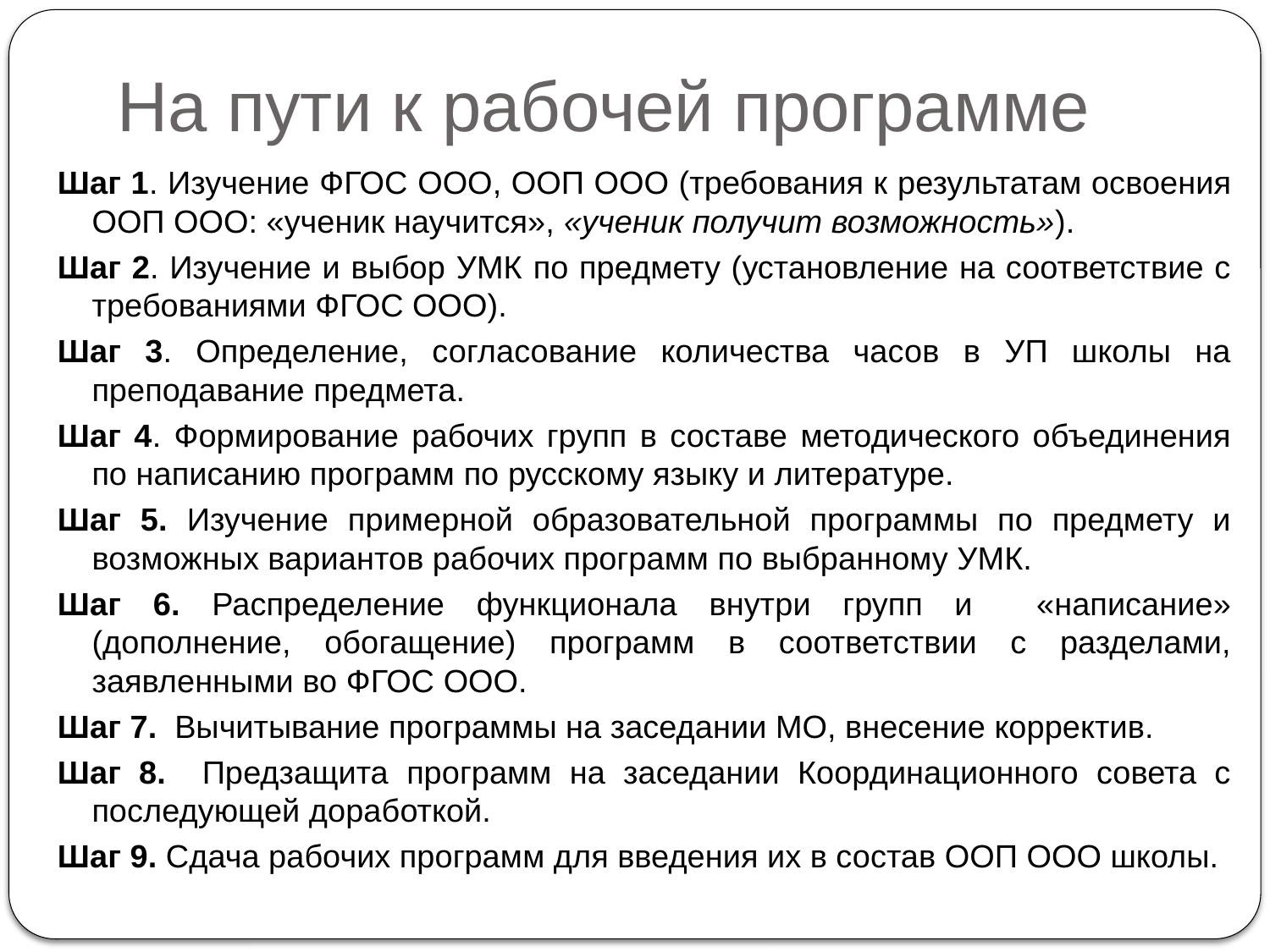

# На пути к рабочей программе
Шаг 1. Изучение ФГОС ООО, ООП ООО (требования к результатам освоения ООП ООО: «ученик научится», «ученик получит возможность»).
Шаг 2. Изучение и выбор УМК по предмету (установление на соответствие с требованиями ФГОС ООО).
Шаг 3. Определение, согласование количества часов в УП школы на преподавание предмета.
Шаг 4. Формирование рабочих групп в составе методического объединения по написанию программ по русскому языку и литературе.
Шаг 5. Изучение примерной образовательной программы по предмету и возможных вариантов рабочих программ по выбранному УМК.
Шаг 6. Распределение функционала внутри групп и  «написание» (дополнение, обогащение) программ в соответствии с разделами, заявленными во ФГОС ООО.
Шаг 7.  Вычитывание программы на заседании МО, внесение корректив.
Шаг 8.  Предзащита программ на заседании Координационного совета с последующей доработкой.
Шаг 9. Сдача рабочих программ для введения их в состав ООП ООО школы.